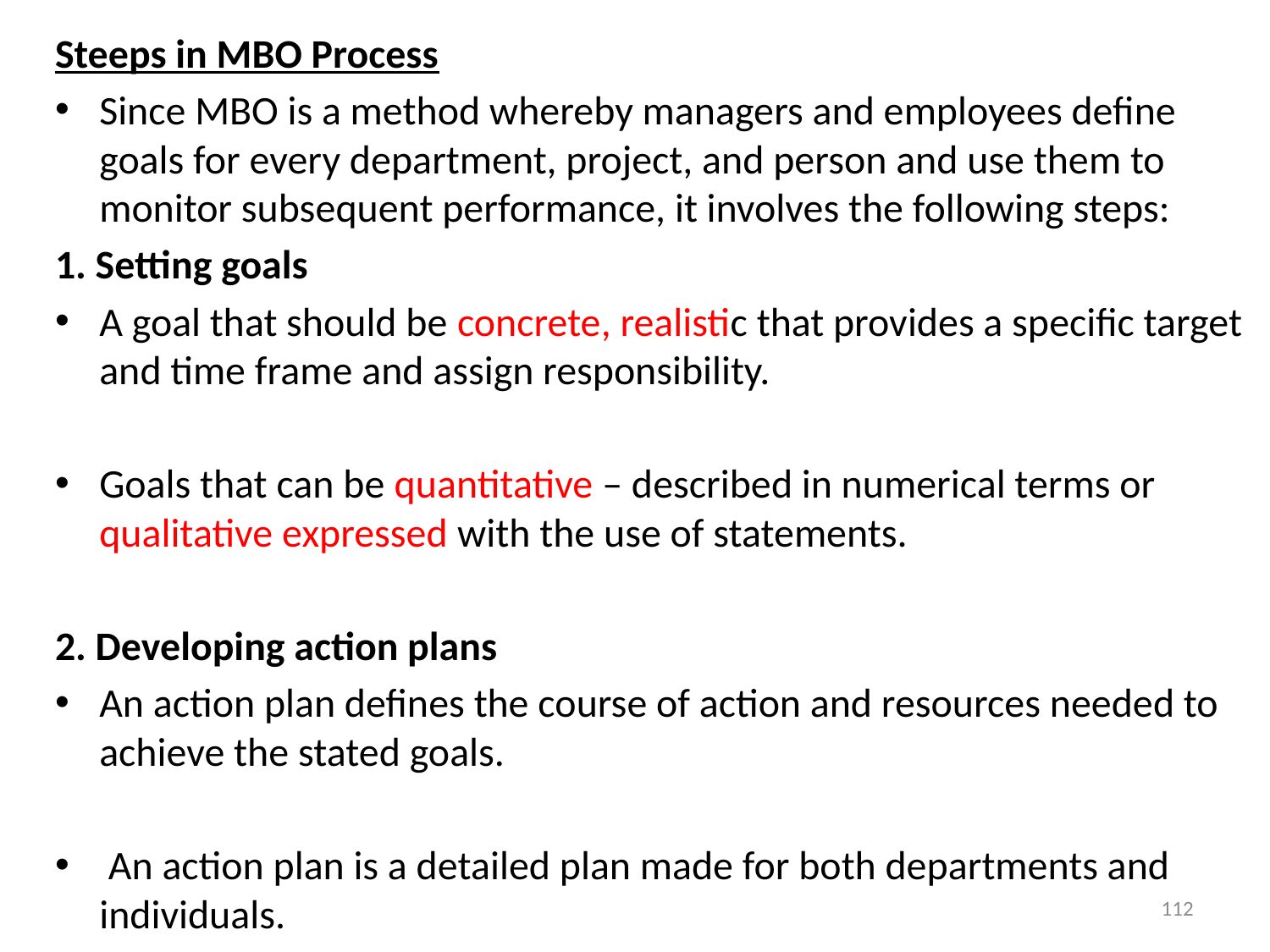

Steeps in MBO Process
Since MBO is a method whereby managers and employees define goals for every department, project, and person and use them to monitor subsequent performance, it involves the following steps:
1. Setting goals
A goal that should be concrete, realistic that provides a specific target and time frame and assign responsibility.

Goals that can be quantitative – described in numerical terms or qualitative expressed with the use of statements.

2. Developing action plans
An action plan defines the course of action and resources needed to achieve the stated goals.

 An action plan is a detailed plan made for both departments and individuals.

112